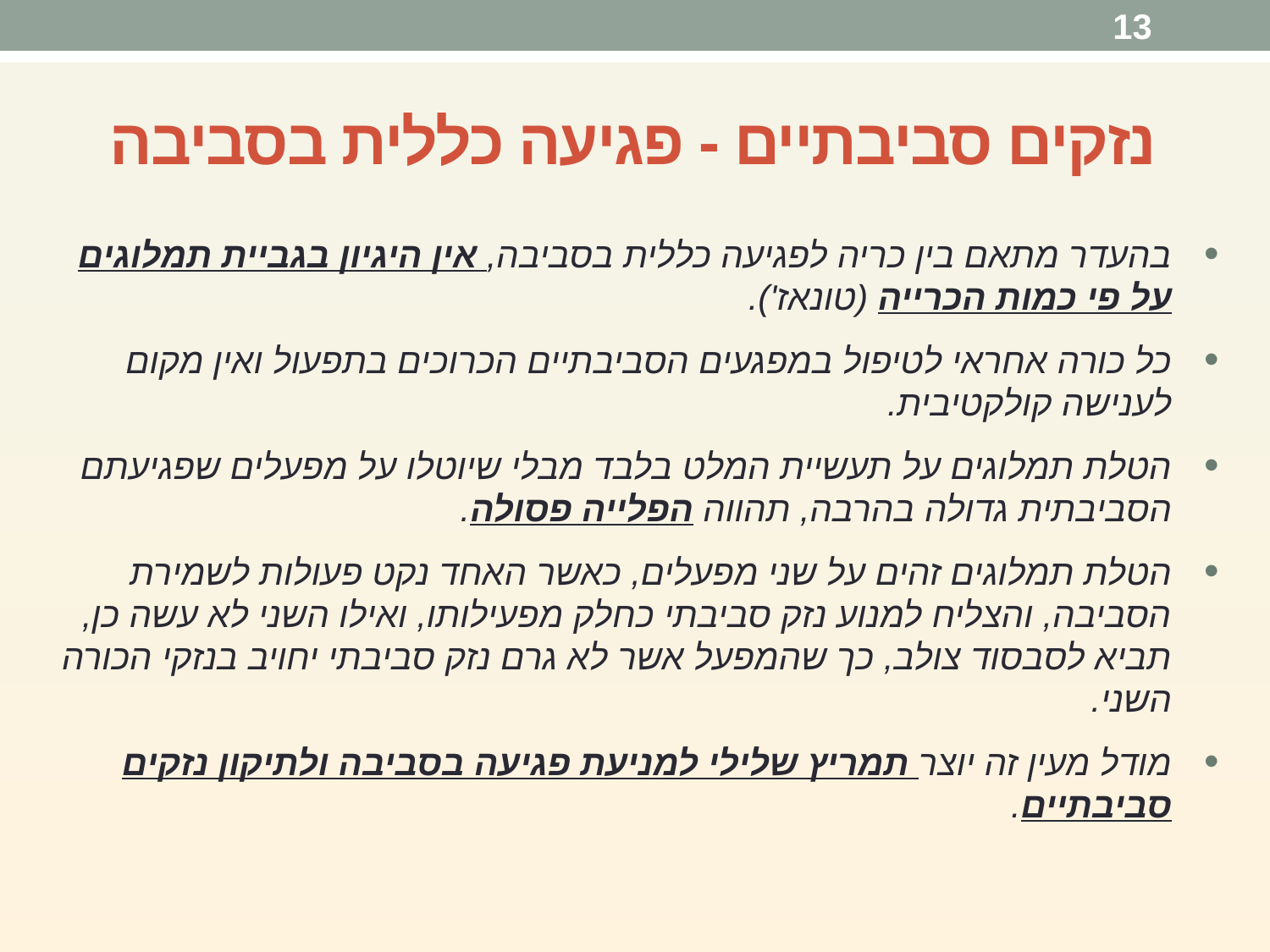

13
# נזקים סביבתיים - פגיעה כללית בסביבה
בהעדר מתאם בין כריה לפגיעה כללית בסביבה, אין היגיון בגביית תמלוגים על פי כמות הכרייה (טונאז').
כל כורה אחראי לטיפול במפגעים הסביבתיים הכרוכים בתפעול ואין מקום לענישה קולקטיבית.
הטלת תמלוגים על תעשיית המלט בלבד מבלי שיוטלו על מפעלים שפגיעתם הסביבתית גדולה בהרבה, תהווה הפלייה פסולה.
הטלת תמלוגים זהים על שני מפעלים, כאשר האחד נקט פעולות לשמירת הסביבה, והצליח למנוע נזק סביבתי כחלק מפעילותו, ואילו השני לא עשה כן, תביא לסבסוד צולב, כך שהמפעל אשר לא גרם נזק סביבתי יחויב בנזקי הכורה השני.
מודל מעין זה יוצר תמריץ שלילי למניעת פגיעה בסביבה ולתיקון נזקים סביבתיים.